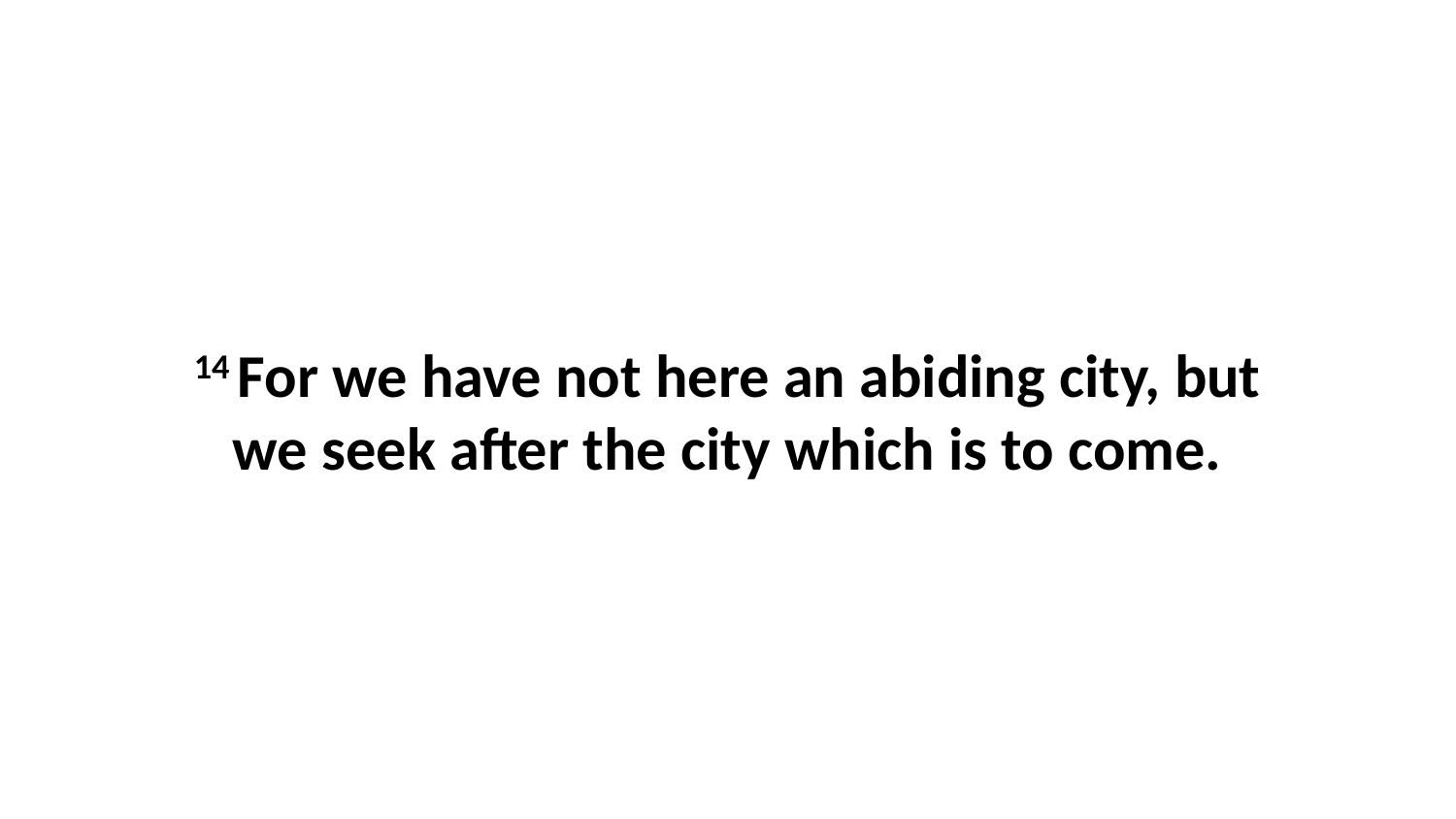

14 For we have not here an abiding city, but we seek after the city which is to come.